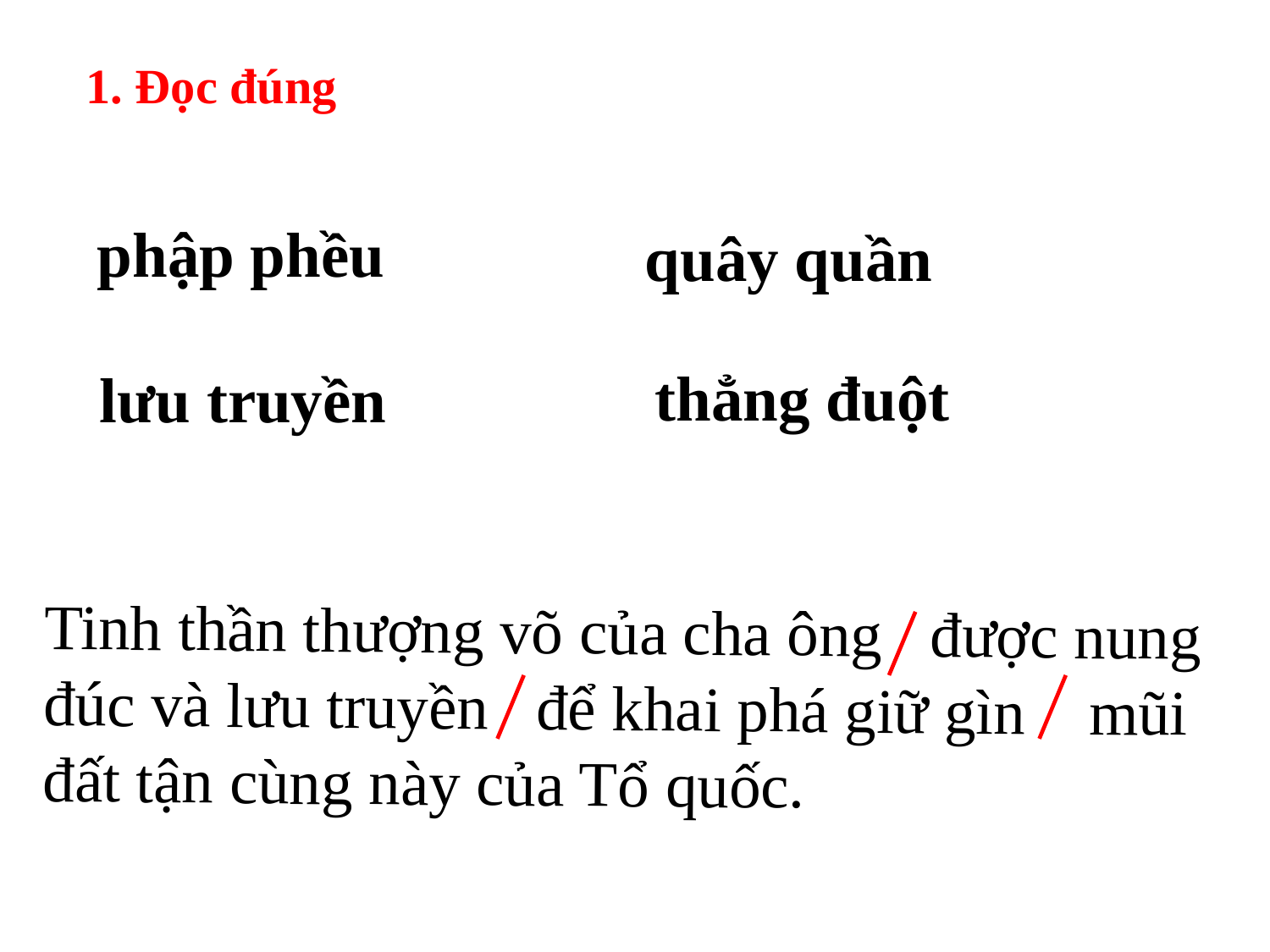

1. Đọc đúng
phập phều
quây quần
  thẳng đuột
lưu truyền
Tinh thần thượng võ của cha ông   được nung đúc và lưu truyền   để khai phá giữ gìn    mũi đất tận cùng này của Tổ quốc.